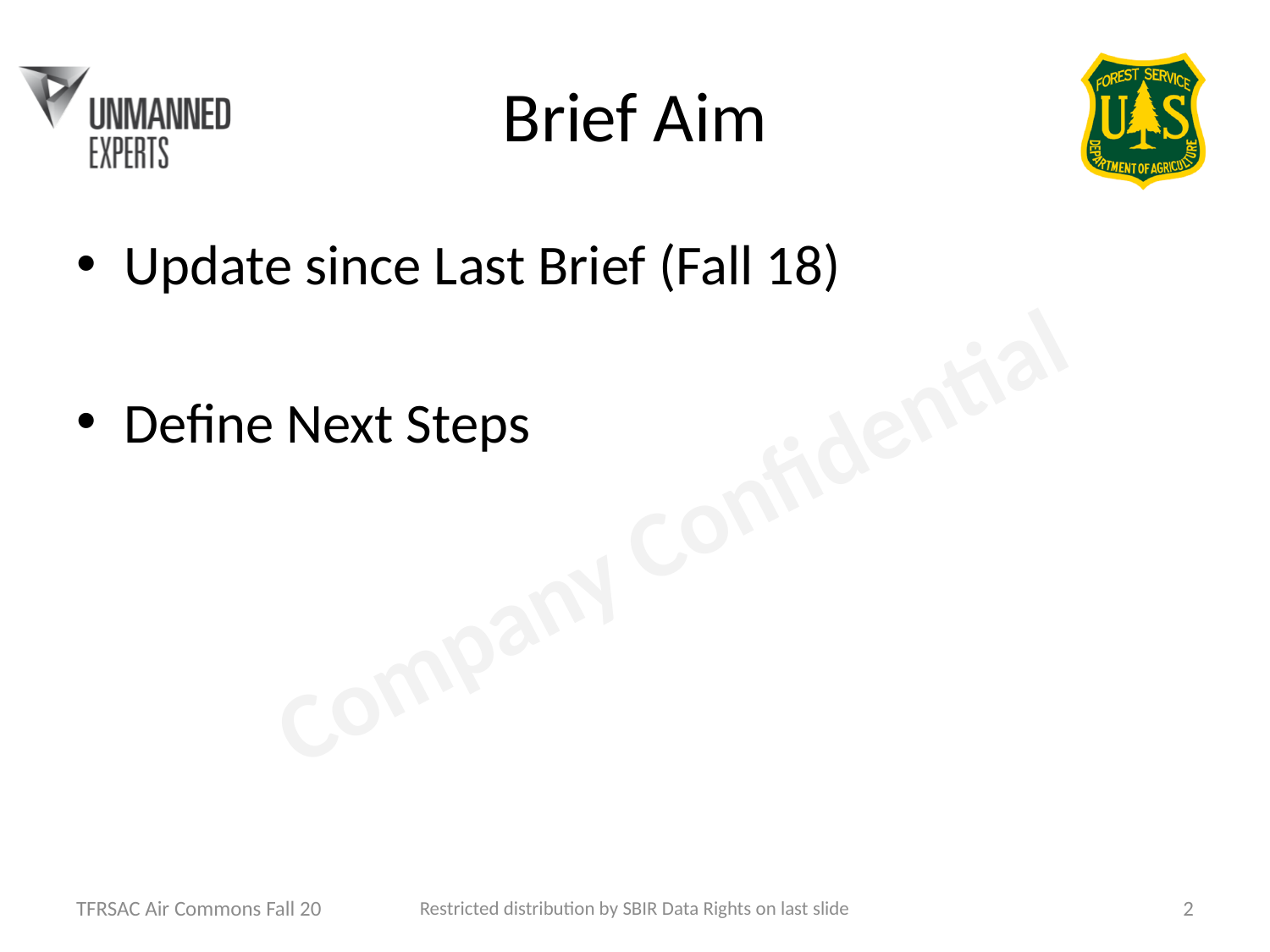

# Brief Aim
Update since Last Brief (Fall 18)

Define Next Steps
TFRSAC Air Commons Fall 20
Restricted distribution by SBIR Data Rights on last slide
2